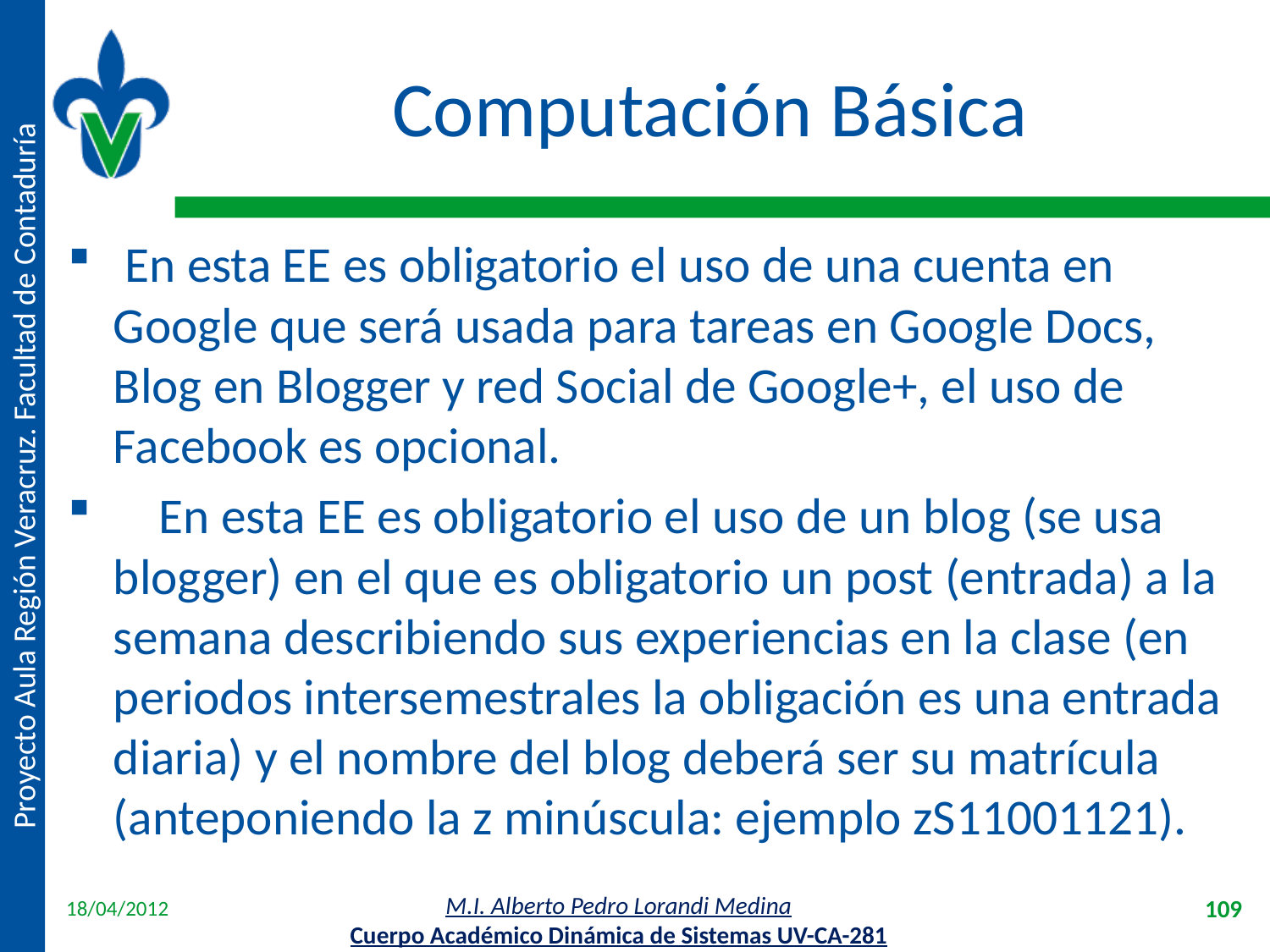

# Computación Básica
 En esta EE es obligatorio el uso de una cuenta en Google que será usada para tareas en Google Docs, Blog en Blogger y red Social de Google+, el uso de Facebook es opcional.
    En esta EE es obligatorio el uso de un blog (se usa blogger) en el que es obligatorio un post (entrada) a la semana describiendo sus experiencias en la clase (en periodos intersemestrales la obligación es una entrada diaria) y el nombre del blog deberá ser su matrícula (anteponiendo la z minúscula: ejemplo zS11001121).
18/04/2012
109